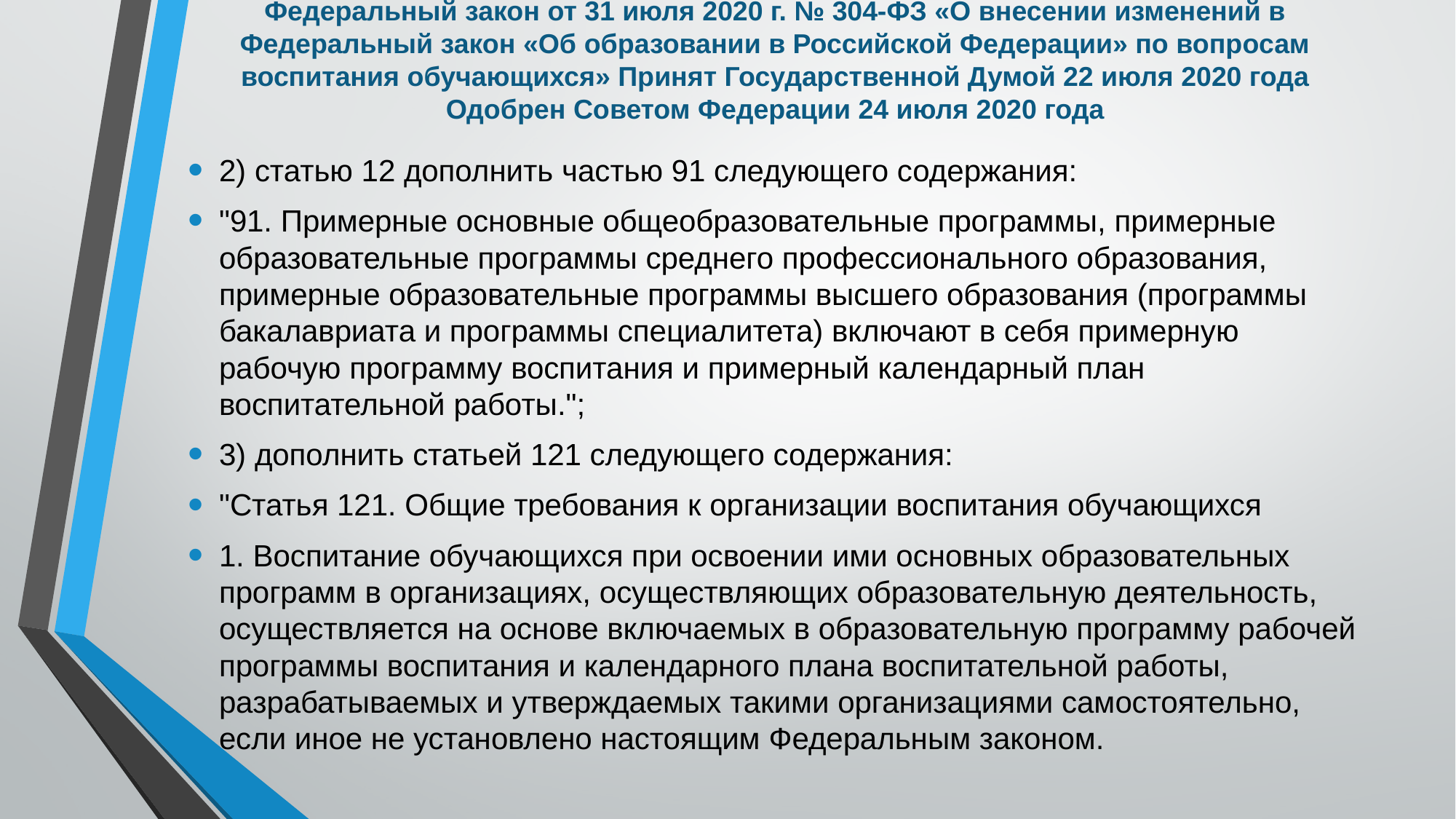

# Федеральный закон от 31 июля 2020 г. № 304-ФЗ «О внесении изменений в Федеральный закон «Об образовании в Российской Федерации» по вопросам воспитания обучающихся» Принят Государственной Думой 22 июля 2020 года Одобрен Советом Федерации 24 июля 2020 года
2) статью 12 дополнить частью 91 следующего содержания:
"91. Примерные основные общеобразовательные программы, примерные образовательные программы среднего профессионального образования, примерные образовательные программы высшего образования (программы бакалавриата и программы специалитета) включают в себя примерную рабочую программу воспитания и примерный календарный план воспитательной работы.";
3) дополнить статьей 121 следующего содержания:
"Статья 121. Общие требования к организации воспитания обучающихся
1. Воспитание обучающихся при освоении ими основных образовательных программ в организациях, осуществляющих образовательную деятельность, осуществляется на основе включаемых в образовательную программу рабочей программы воспитания и календарного плана воспитательной работы, разрабатываемых и утверждаемых такими организациями самостоятельно, если иное не установлено настоящим Федеральным законом.